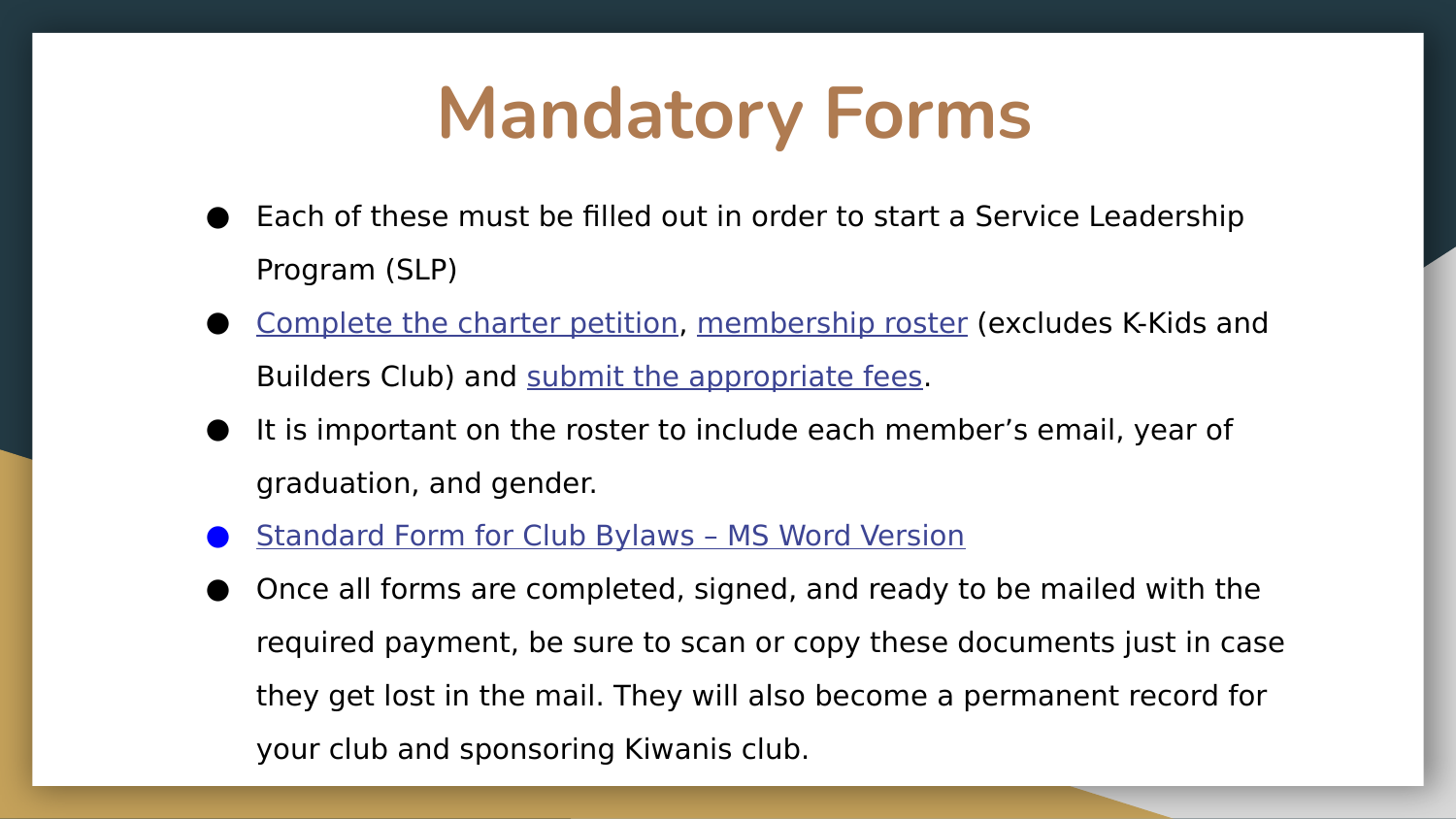

# Mandatory Forms
Each of these must be filled out in order to start a Service Leadership Program (SLP)
Complete the charter petition, membership roster (excludes K-Kids and Builders Club) and submit the appropriate fees.
It is important on the roster to include each member’s email, year of graduation, and gender.
Standard Form for Club Bylaws – MS Word Version
Once all forms are completed, signed, and ready to be mailed with the required payment, be sure to scan or copy these documents just in case they get lost in the mail. They will also become a permanent record for your club and sponsoring Kiwanis club.